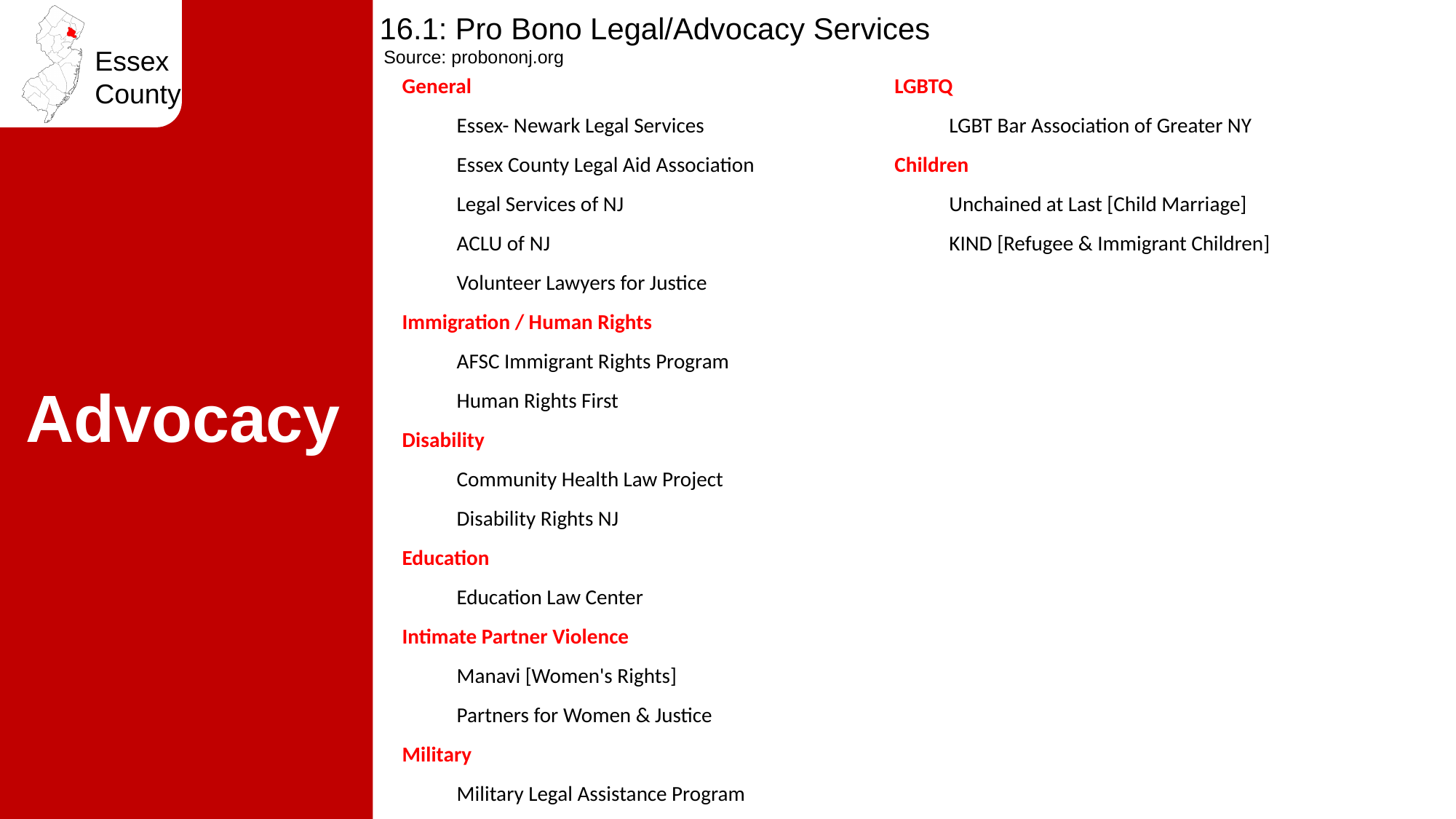

16.1: Pro Bono Legal/Advocacy Services
Source: probononj.org
General
 	Essex- Newark Legal Services
  	Essex County Legal Aid Association
Legal Services of NJ
  	ACLU of NJ
  	Volunteer Lawyers for Justice
Immigration / Human Rights
  	AFSC Immigrant Rights Program
	Human Rights First
Disability
  	Community Health Law Project
  	Disability Rights NJ
Education
  	Education Law Center
Intimate Partner Violence
  	Manavi [Women's Rights]
  	Partners for Women & Justice
Military
  	Military Legal Assistance Program
LGBTQ
  	LGBT Bar Association of Greater NY
Children
  	Unchained at Last [Child Marriage]
  	KIND [Refugee & Immigrant Children]

Advocacy